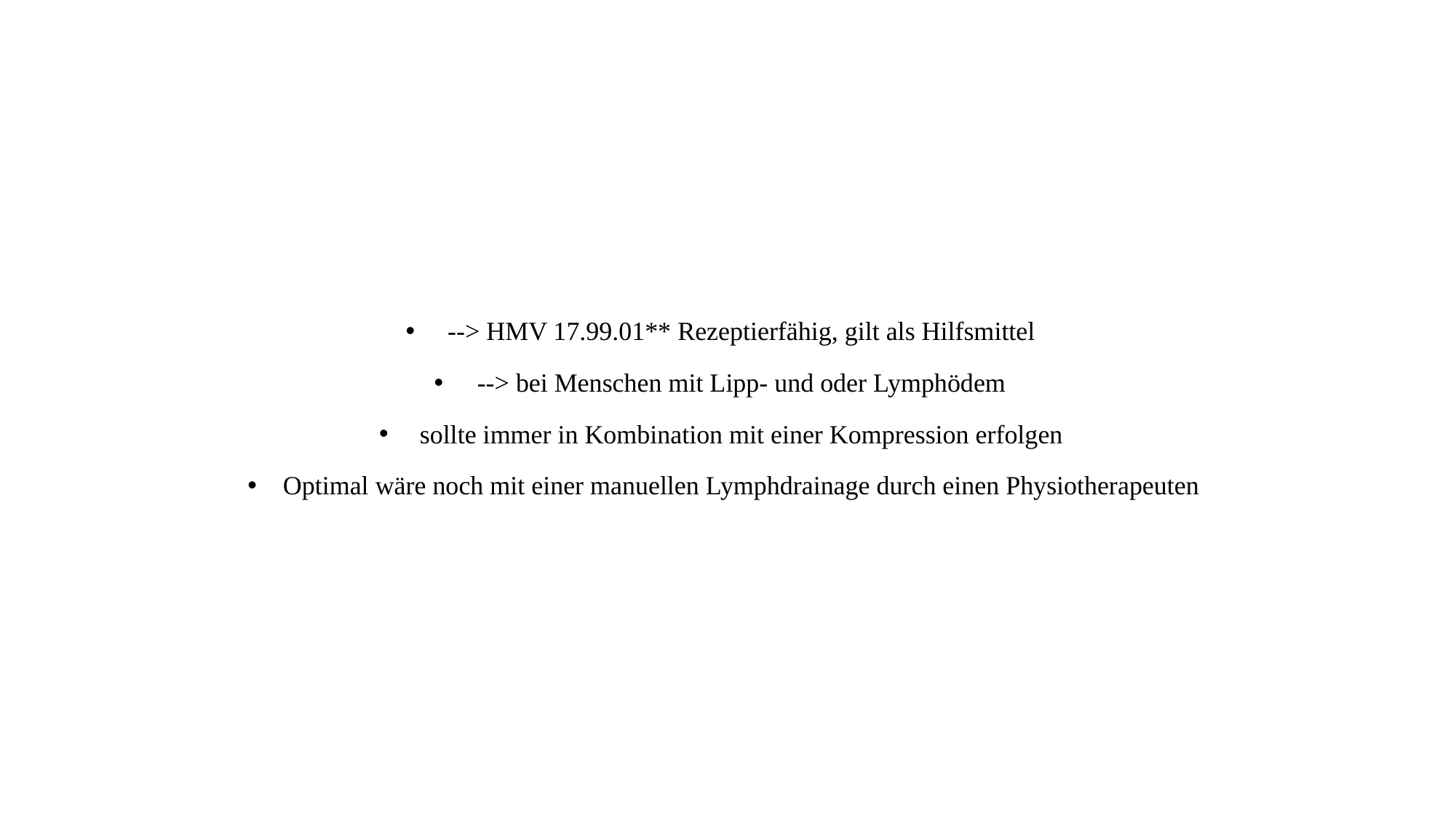

--> HMV 17.99.01** Rezeptierfähig, gilt als Hilfsmittel
--> bei Menschen mit Lipp- und oder Lymphödem
sollte immer in Kombination mit einer Kompression erfolgen
Optimal wäre noch mit einer manuellen Lymphdrainage durch einen Physiotherapeuten